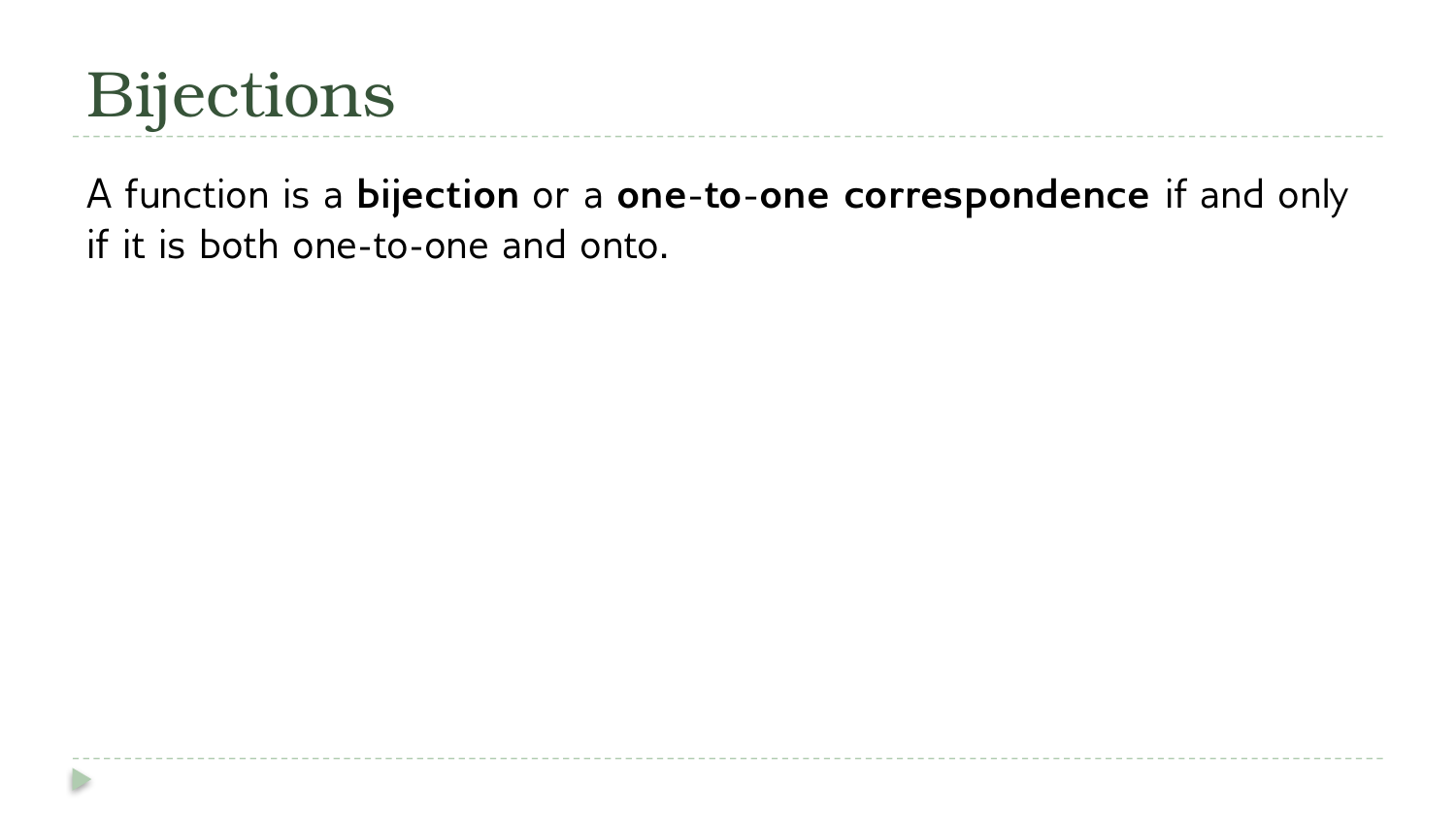

# Bijections
A function is a bijection or a one-to-one correspondence if and only if it is both one-to-one and onto.